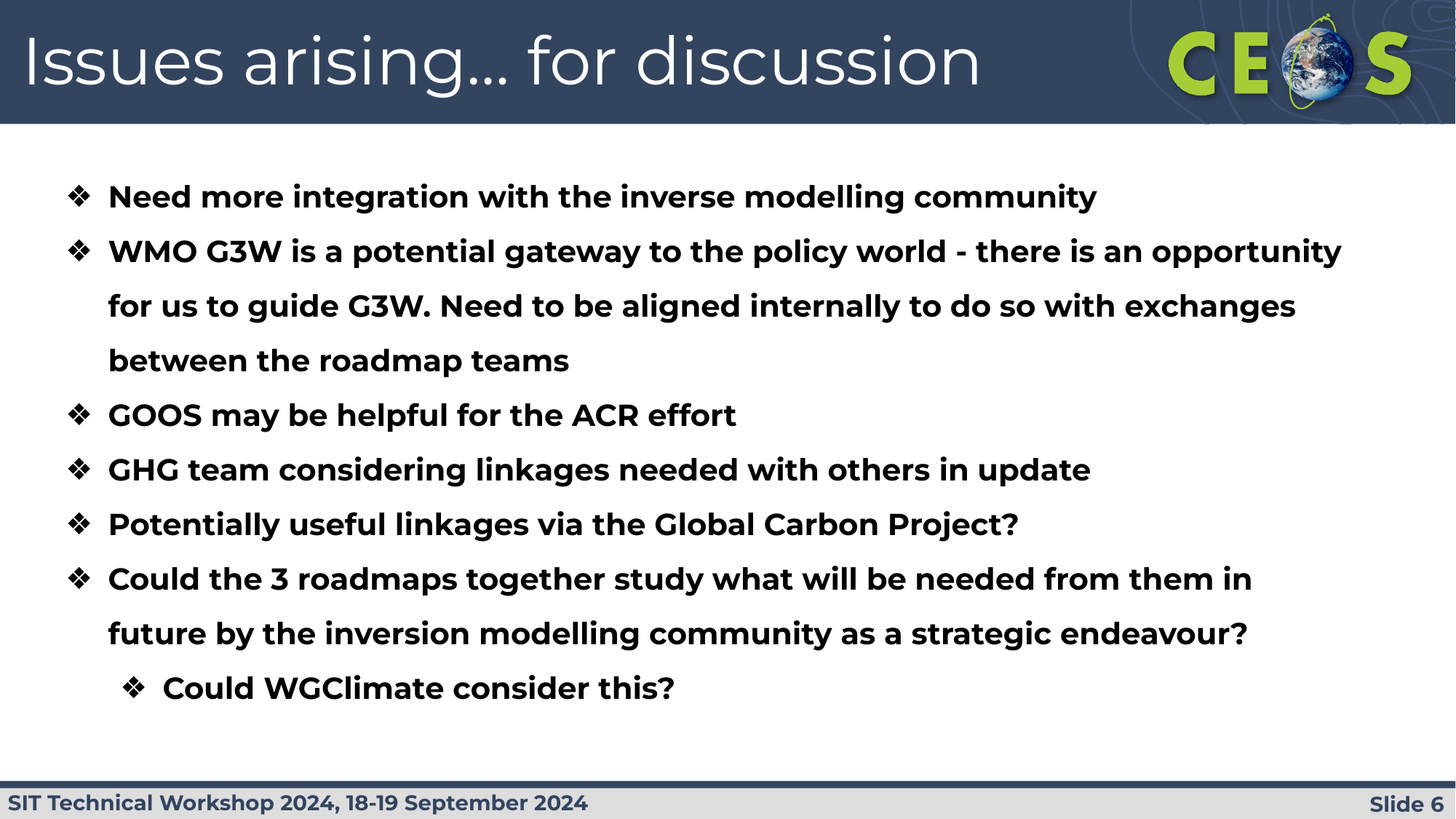

Issues arising… for discussion
Need more integration with the inverse modelling community
WMO G3W is a potential gateway to the policy world - there is an opportunity for us to guide G3W. Need to be aligned internally to do so with exchanges between the roadmap teams
GOOS may be helpful for the ACR effort
GHG team considering linkages needed with others in update
Potentially useful linkages via the Global Carbon Project?
Could the 3 roadmaps together study what will be needed from them in future by the inversion modelling community as a strategic endeavour?
Could WGClimate consider this?